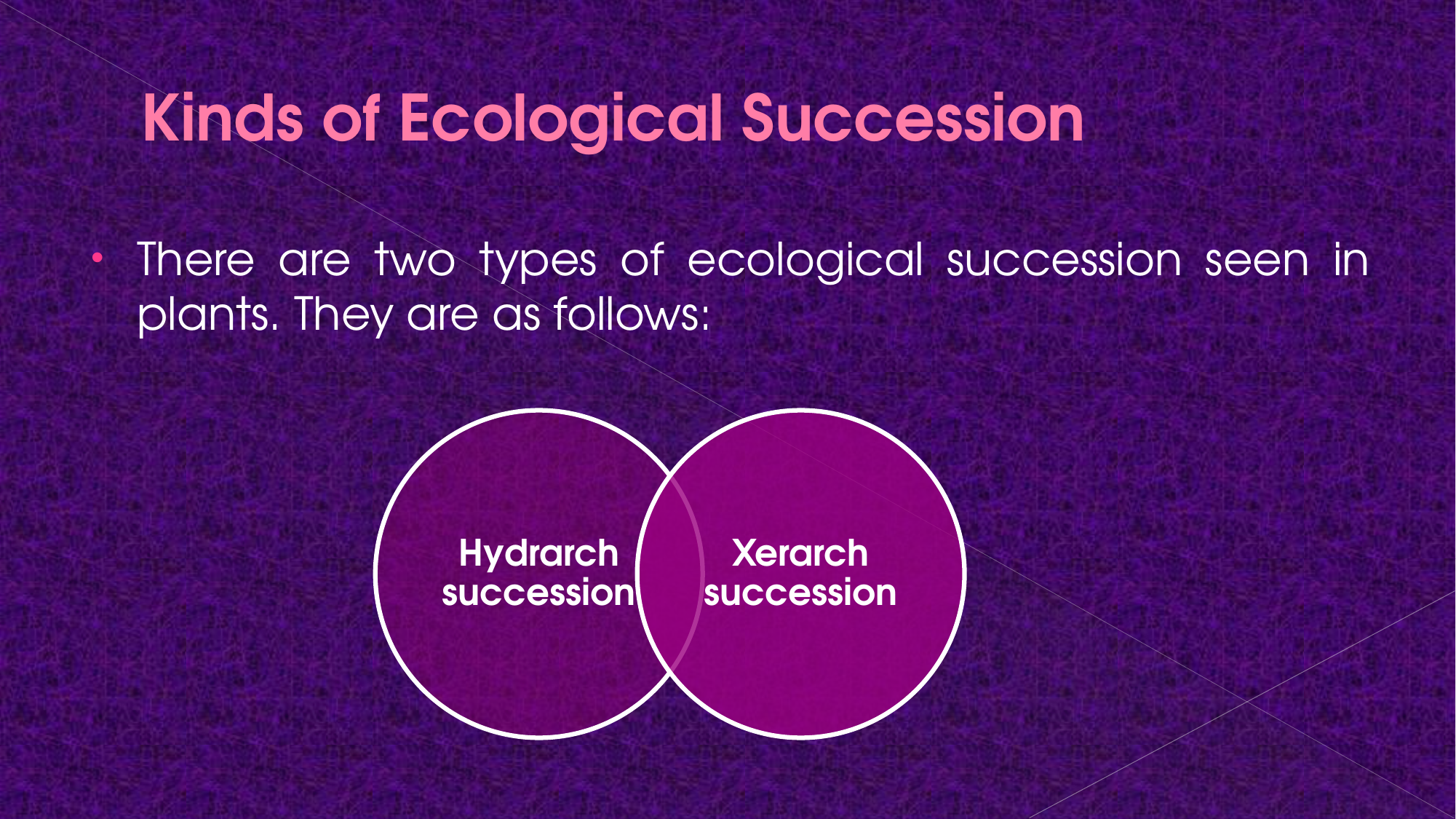

# Kinds of Ecological Succession
There are two types of ecological succession seen in plants. They are as follows:

Hydrarch succession
Xerarch succession